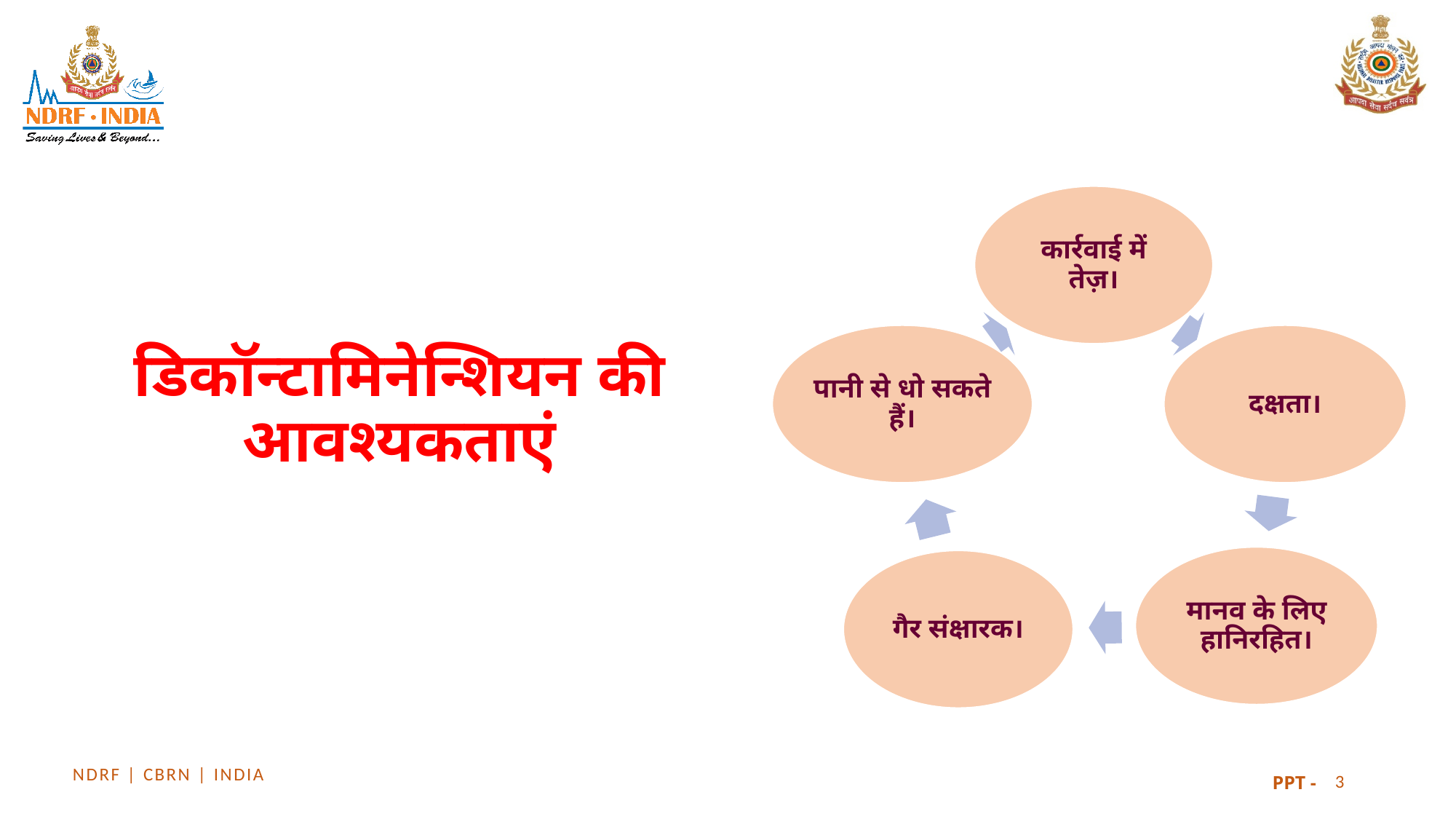

कार्रवाई में तेज़।

दक्षता।

मानव के लिए हानिरहित।

गैर संक्षारक।

पानी से धो सकते हैं।

# डिकॉन्टामिनेन्शियन की आवश्यकताएं
3